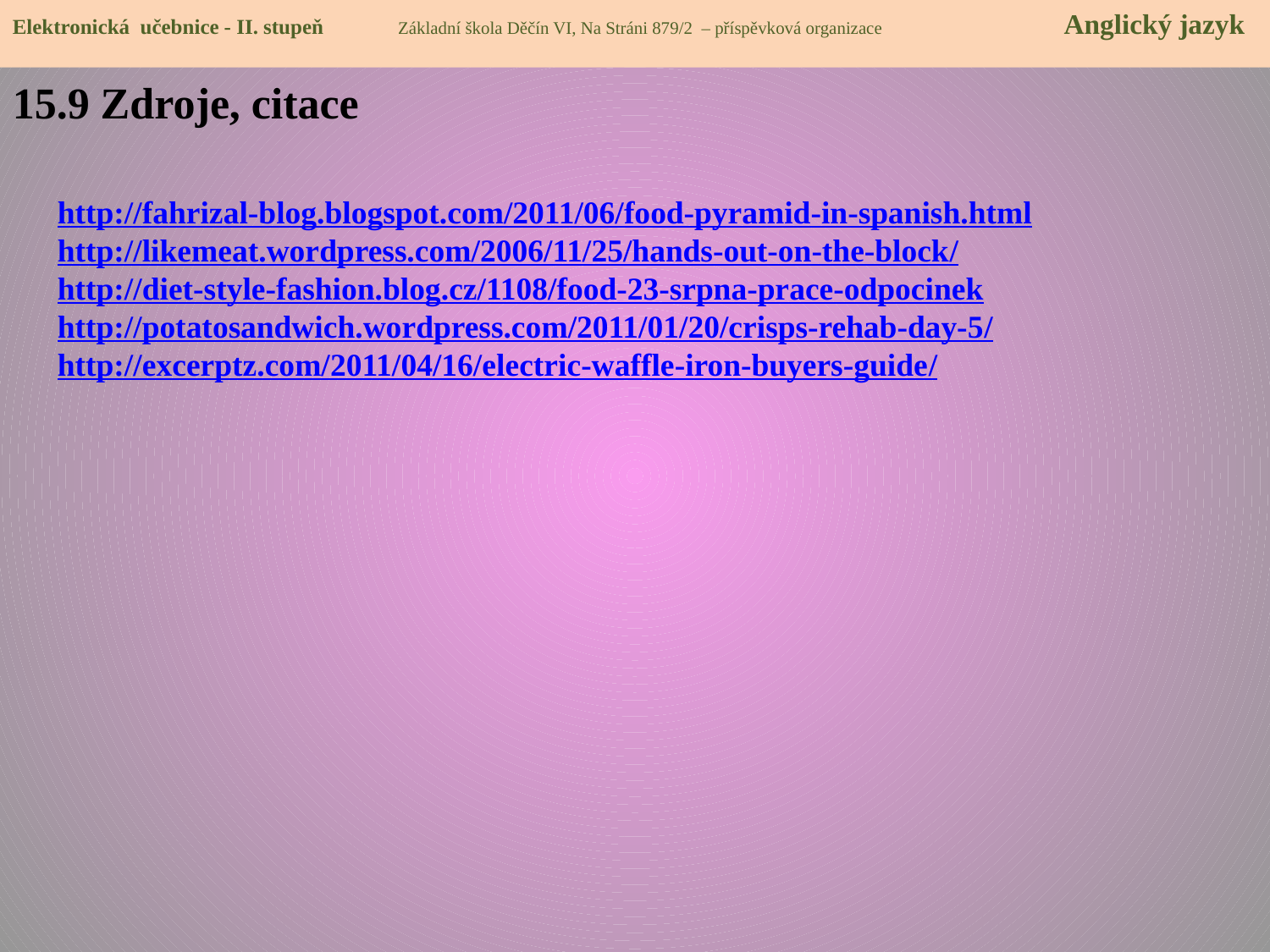

Elektronická  učebnice - II. stupeň              Základní škola Děčín VI, Na Stráni 879/2  – příspěvková organizace                                	        Anglický jazyk

15.9 Zdroje, citace
http://fahrizal-blog.blogspot.com/2011/06/food-pyramid-in-spanish.html
http://likemeat.wordpress.com/2006/11/25/hands-out-on-the-block/
http://diet-style-fashion.blog.cz/1108/food-23-srpna-prace-odpocinek
http://potatosandwich.wordpress.com/2011/01/20/crisps-rehab-day-5/
http://excerptz.com/2011/04/16/electric-waffle-iron-buyers-guide/